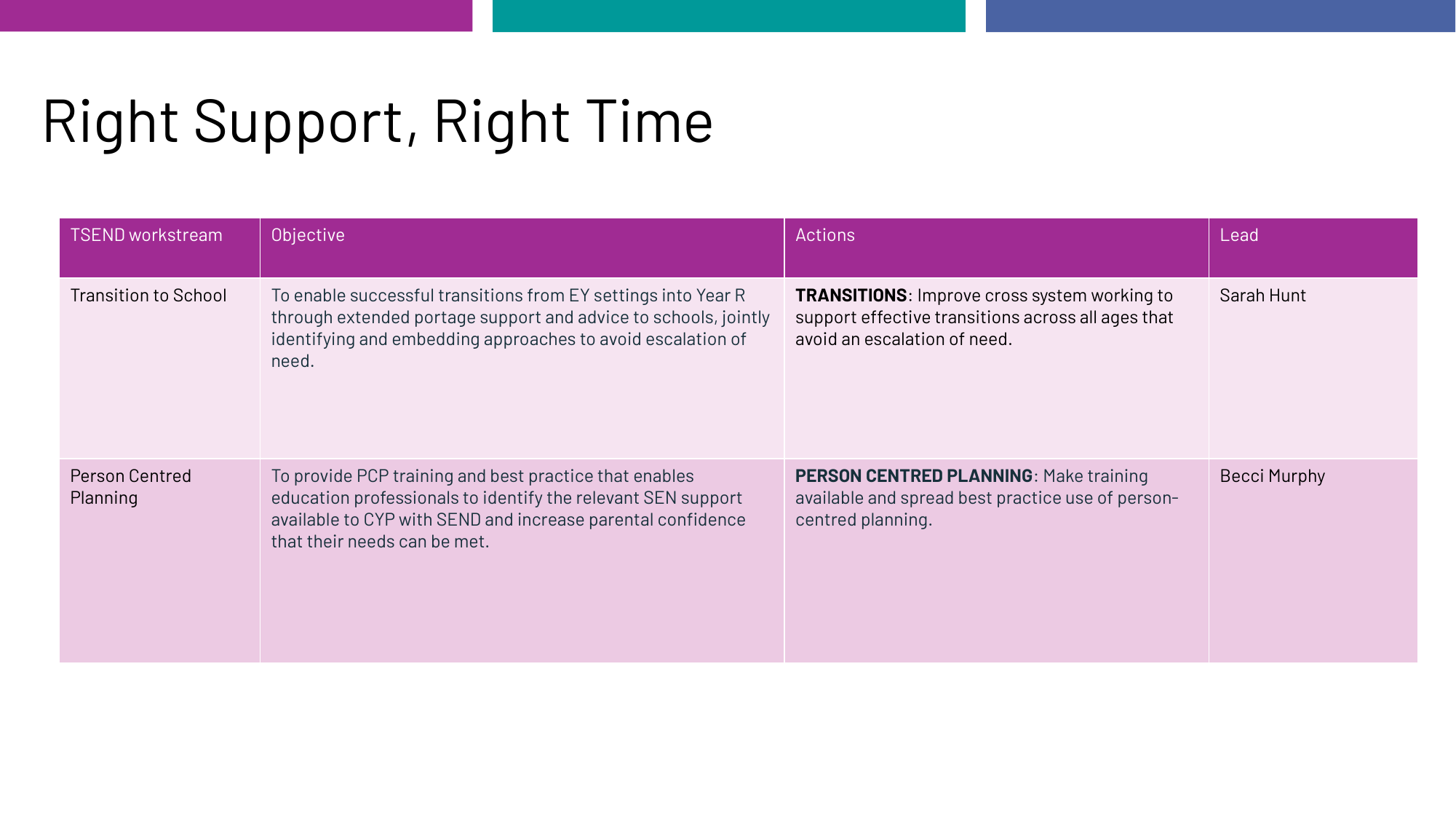

# Right Support, Right Time
| TSEND workstream | Objective | Actions | Lead |
| --- | --- | --- | --- |
| Transition to School | To enable successful transitions from EY settings into Year R through extended portage support and advice to schools, jointly identifying and embedding approaches to avoid escalation of need. | TRANSITIONS: Improve cross system working to support effective transitions across all ages that avoid an escalation of need. | Sarah Hunt |
| Person Centred Planning | To provide PCP training and best practice that enables education professionals to identify the relevant SEN support available to CYP with SEND and increase parental confidence that their needs can be met. | PERSON CENTRED PLANNING: Make training available and spread best practice use of person-centred planning. | Becci Murphy |